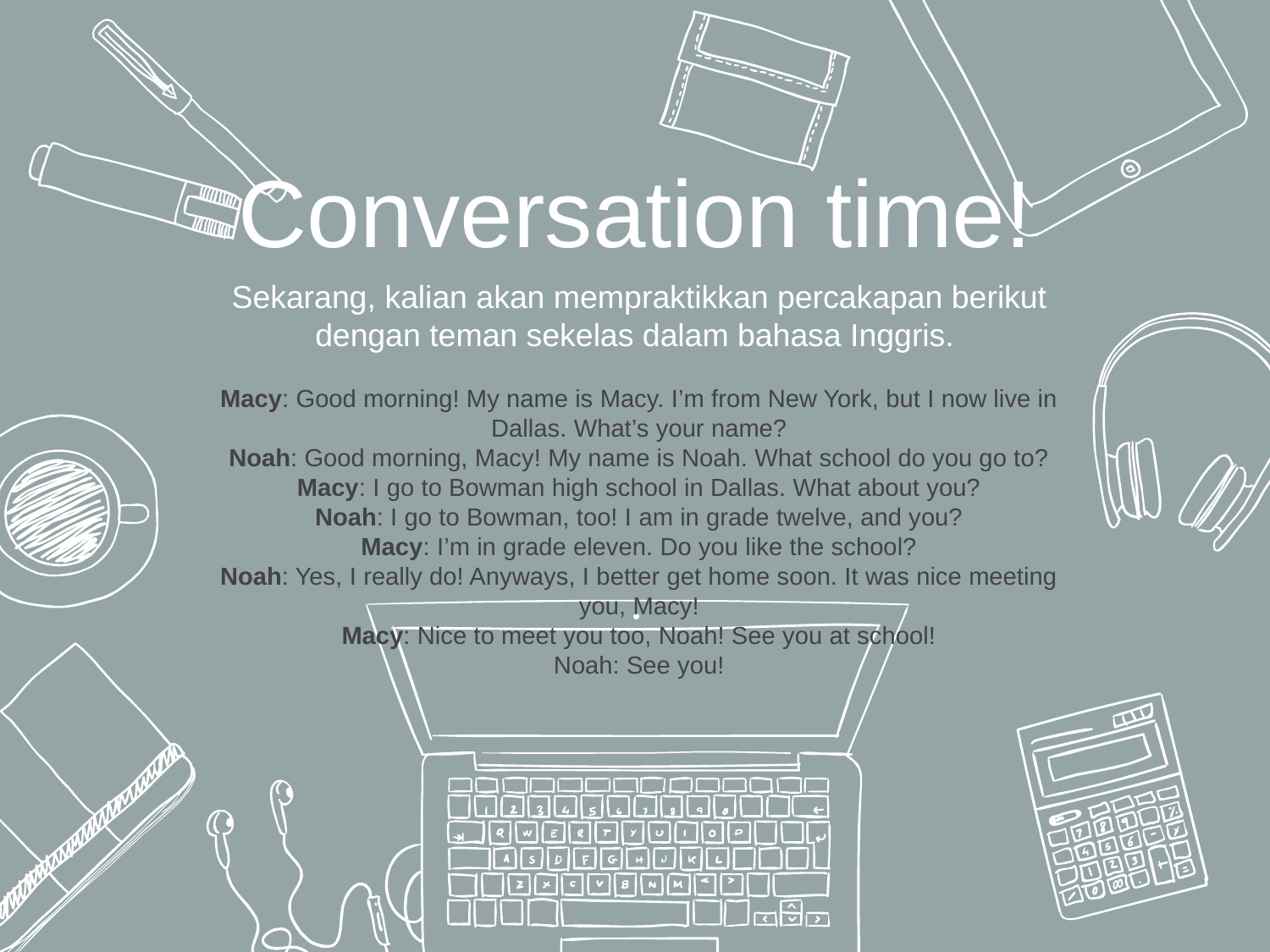

# Conversation time!
Sekarang, kalian akan mempraktikkan percakapan berikut dengan teman sekelas dalam bahasa Inggris.

Macy: Good morning! My name is Macy. I’m from New York, but I now live in Dallas. What’s your name?
Noah: Good morning, Macy! My name is Noah. What school do you go to?
Macy: I go to Bowman high school in Dallas. What about you?
Noah: I go to Bowman, too! I am in grade twelve, and you?
Macy: I’m in grade eleven. Do you like the school?
Noah: Yes, I really do! Anyways, I better get home soon. It was nice meeting you, Macy!
Macy: Nice to meet you too, Noah! See you at school!
Noah: See you!